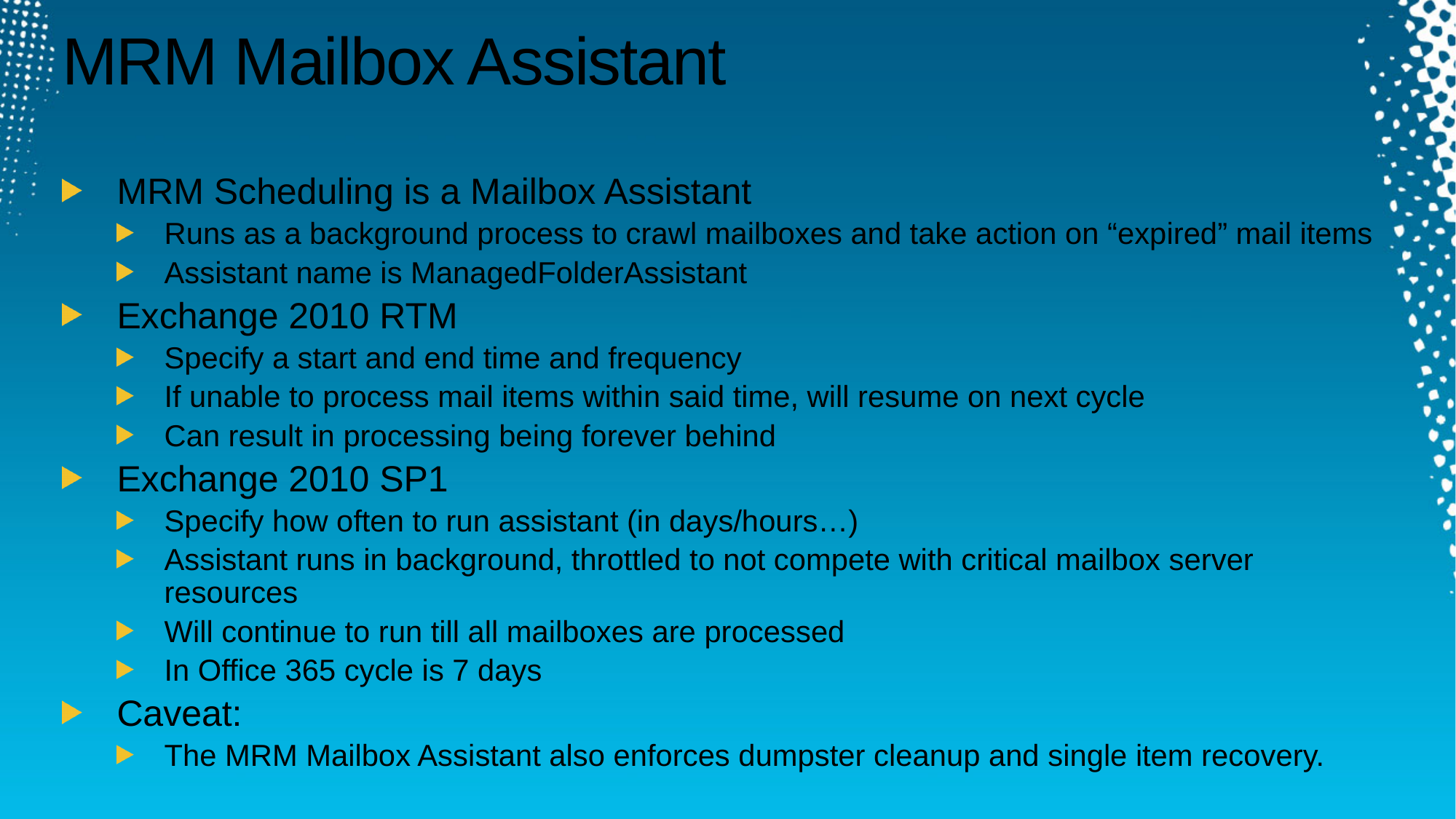

# MRM Mailbox Assistant
MRM Scheduling is a Mailbox Assistant
Runs as a background process to crawl mailboxes and take action on “expired” mail items
Assistant name is ManagedFolderAssistant
Exchange 2010 RTM
Specify a start and end time and frequency
If unable to process mail items within said time, will resume on next cycle
Can result in processing being forever behind
Exchange 2010 SP1
Specify how often to run assistant (in days/hours…)
Assistant runs in background, throttled to not compete with critical mailbox server resources
Will continue to run till all mailboxes are processed
In Office 365 cycle is 7 days
Caveat:
The MRM Mailbox Assistant also enforces dumpster cleanup and single item recovery.